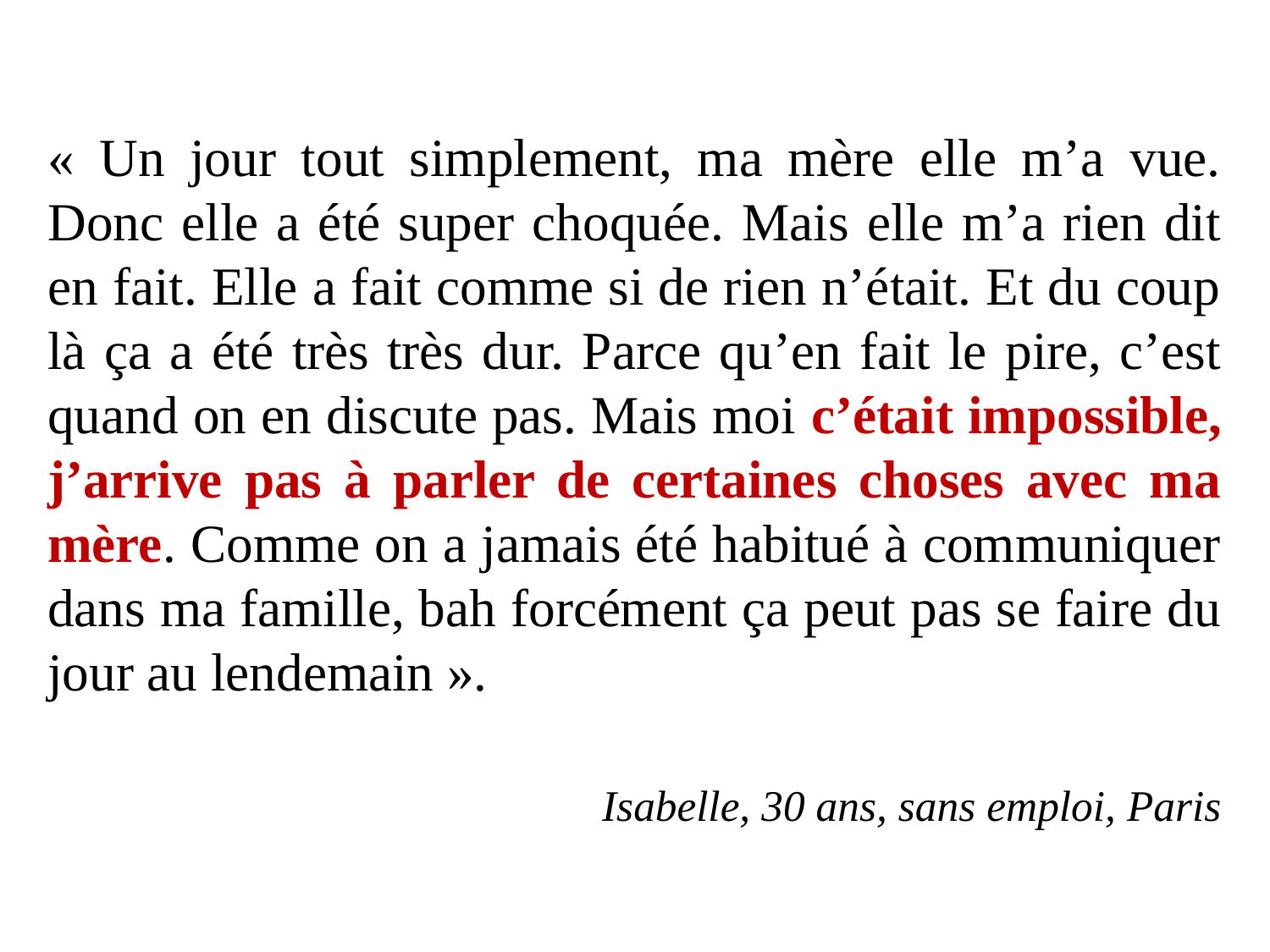

« Un jour tout simplement, ma mère elle m’a vue. Donc elle a été super choquée. Mais elle m’a rien dit en fait. Elle a fait comme si de rien n’était. Et du coup là ça a été très très dur. Parce qu’en fait le pire, c’est quand on en discute pas. Mais moi c’était impossible, j’arrive pas à parler de certaines choses avec ma mère. Comme on a jamais été habitué à communiquer dans ma famille, bah forcément ça peut pas se faire du jour au lendemain ».

Isabelle, 30 ans, sans emploi, Paris